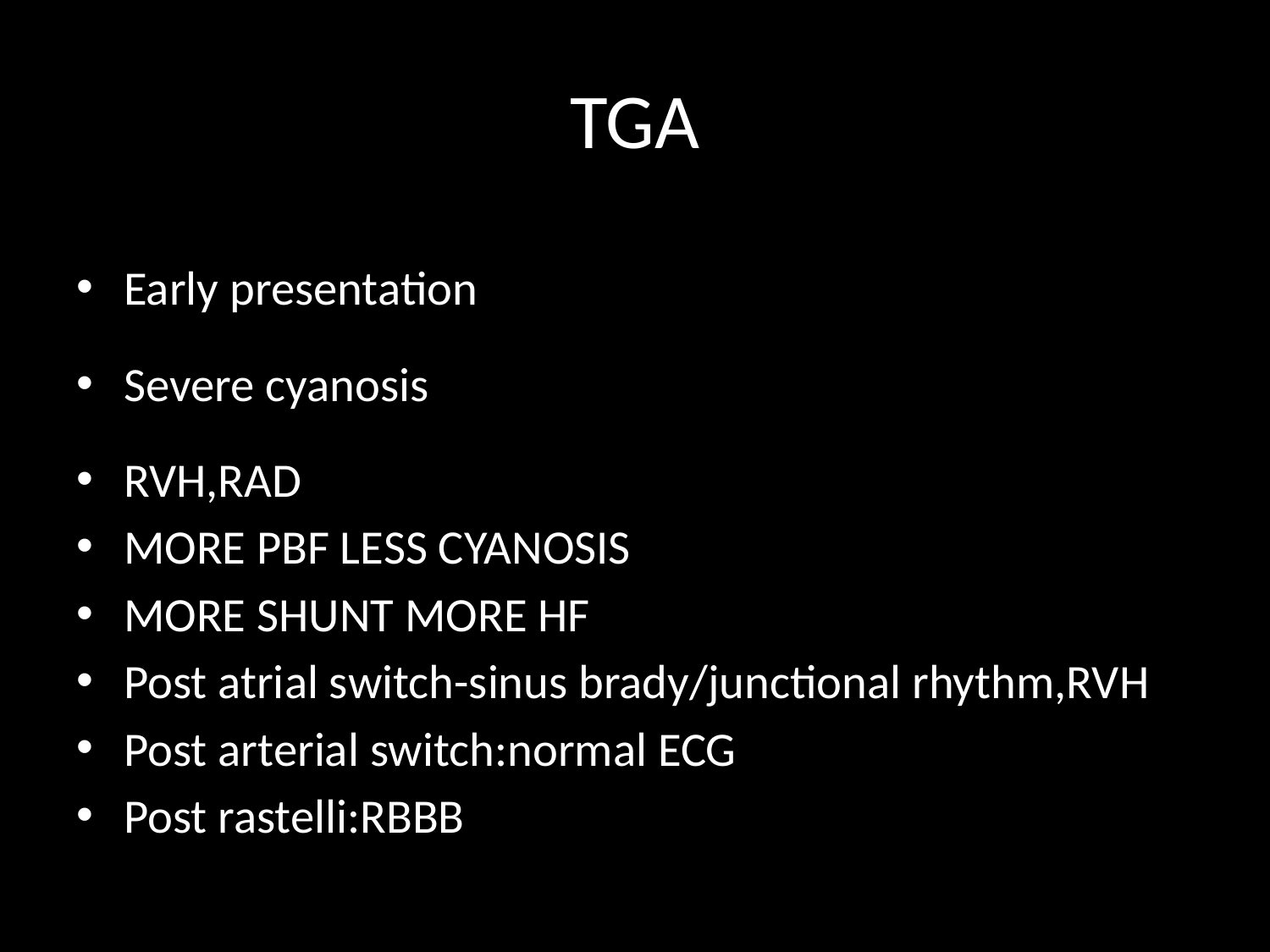

# TGA
Early presentation
Severe cyanosis
RVH,RAD
MORE PBF LESS CYANOSIS
MORE SHUNT MORE HF
Post atrial switch-sinus brady/junctional rhythm,RVH
Post arterial switch:normal ECG
Post rastelli:RBBB